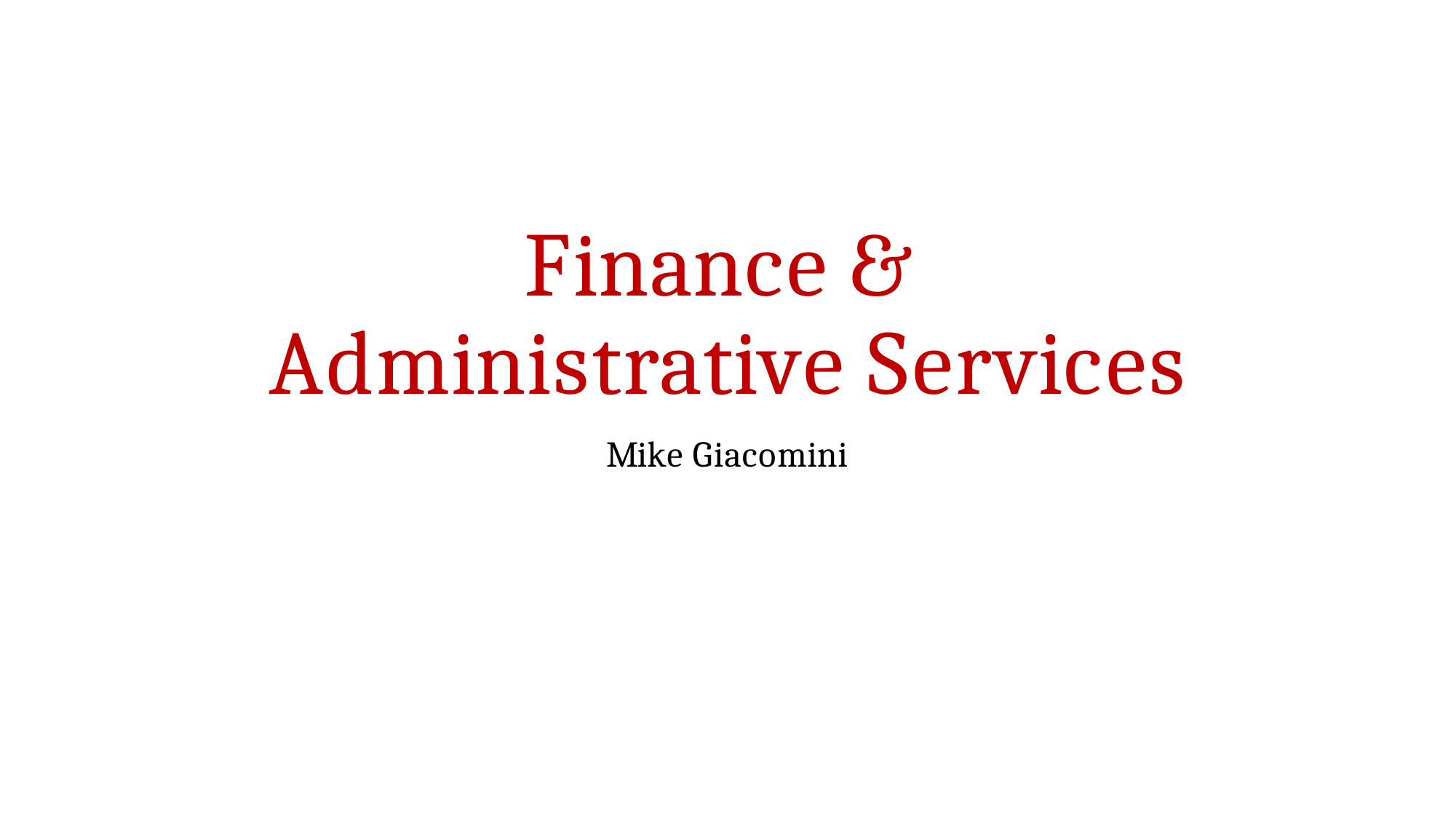

# Finance & Administrative Services
Mike Giacomini